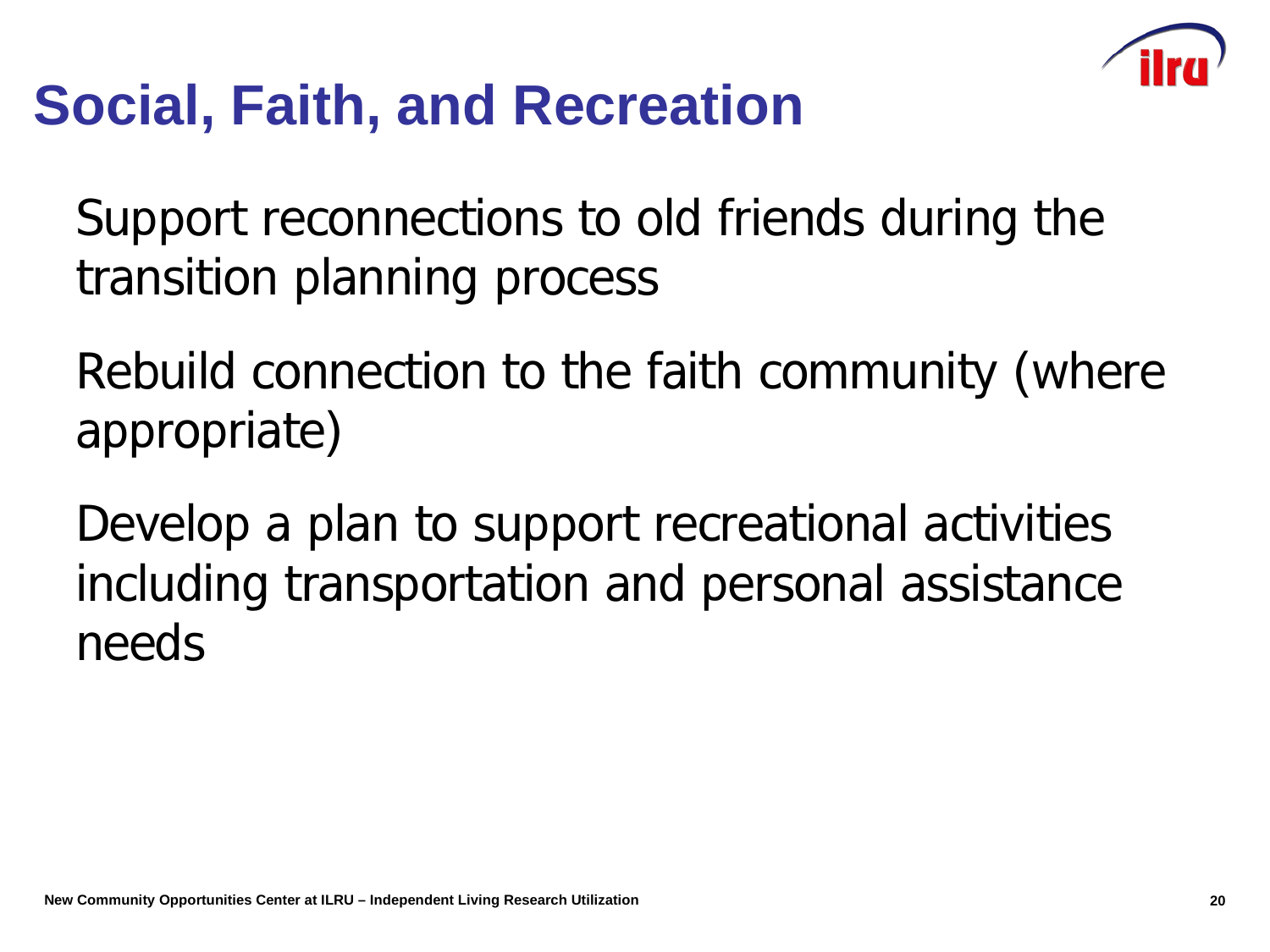

Support reconnections to old friends during the transition planning process

Rebuild connection to the faith community (where appropriate)

Develop a plan to support recreational activities including transportation and personal assistance needs
Social, Faith, and Recreation
20